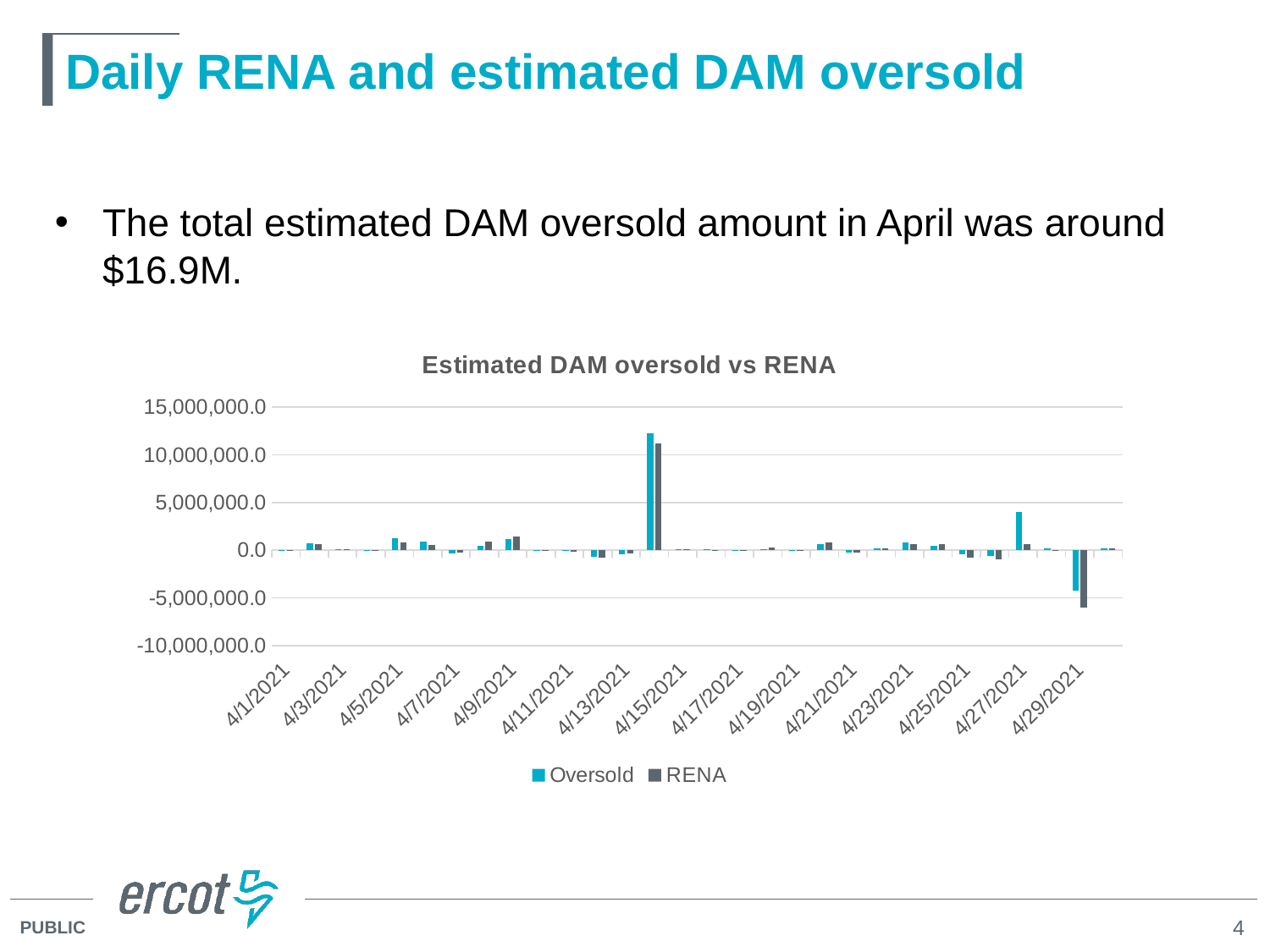

# Daily RENA and estimated DAM oversold
The total estimated DAM oversold amount in April was around $16.9M.

### Chart: Estimated DAM oversold vs RENA

| Category | Oversold | RENA |
|---|---|---|
| 44287 | -10431.374127238189 | -95329.01 |
| 44288 | 756709.0582300441 | 640420.23 |
| 44289 | 126560.80325893001 | 98866.88 |
| 44290 | 23678.833007 | 15191.74 |
| 44291 | 1264934.0727226373 | 823208.99 |
| 44292 | 879145.7924856871 | 585958.82 |
| 44293 | -295964.8141746801 | -285992.62 |
| 44294 | 464048.7849864491 | 867843.05 |
| 44295 | 1157514.237426661 | 1439081.11 |
| 44296 | 44713.32474950591 | 48676.15 |
| 44297 | 21307.991959633106 | -152086.51 |
| 44298 | -729439.1951138307 | -763312.37 |
| 44299 | -379542.724778 | -293592.83 |
| 44300 | 12284597.643797709 | 11227274.42 |
| 44301 | 83308.03474506899 | 146198.22 |
| 44302 | 67128.41805062999 | -32110.05 |
| 44303 | -90065.328710769 | -16560.13 |
| 44304 | 110886.7466561 | 244394.65 |
| 44305 | 42817.90819807199 | 38019.3 |
| 44306 | 667487.038176604 | 800316.49 |
| 44307 | -229616.364984832 | -240572.52 |
| 44308 | 184637.79705139698 | 195326.7 |
| 44309 | 776284.3469417538 | 682791.62 |
| 44310 | 496011.77293004224 | 612296.31 |
| 44311 | -378541.2430441693 | -774417.98 |
| 44312 | -599495.8824341499 | -969041.82 |
| 44313 | 4034644.046740938 | 637718.56 |
| 44314 | 184532.77587731864 | -100820.4 |
| 44315 | -4243637.0857746815 | -5977369.62 |
| 44316 | 197939.371933683 | 161246.6 |